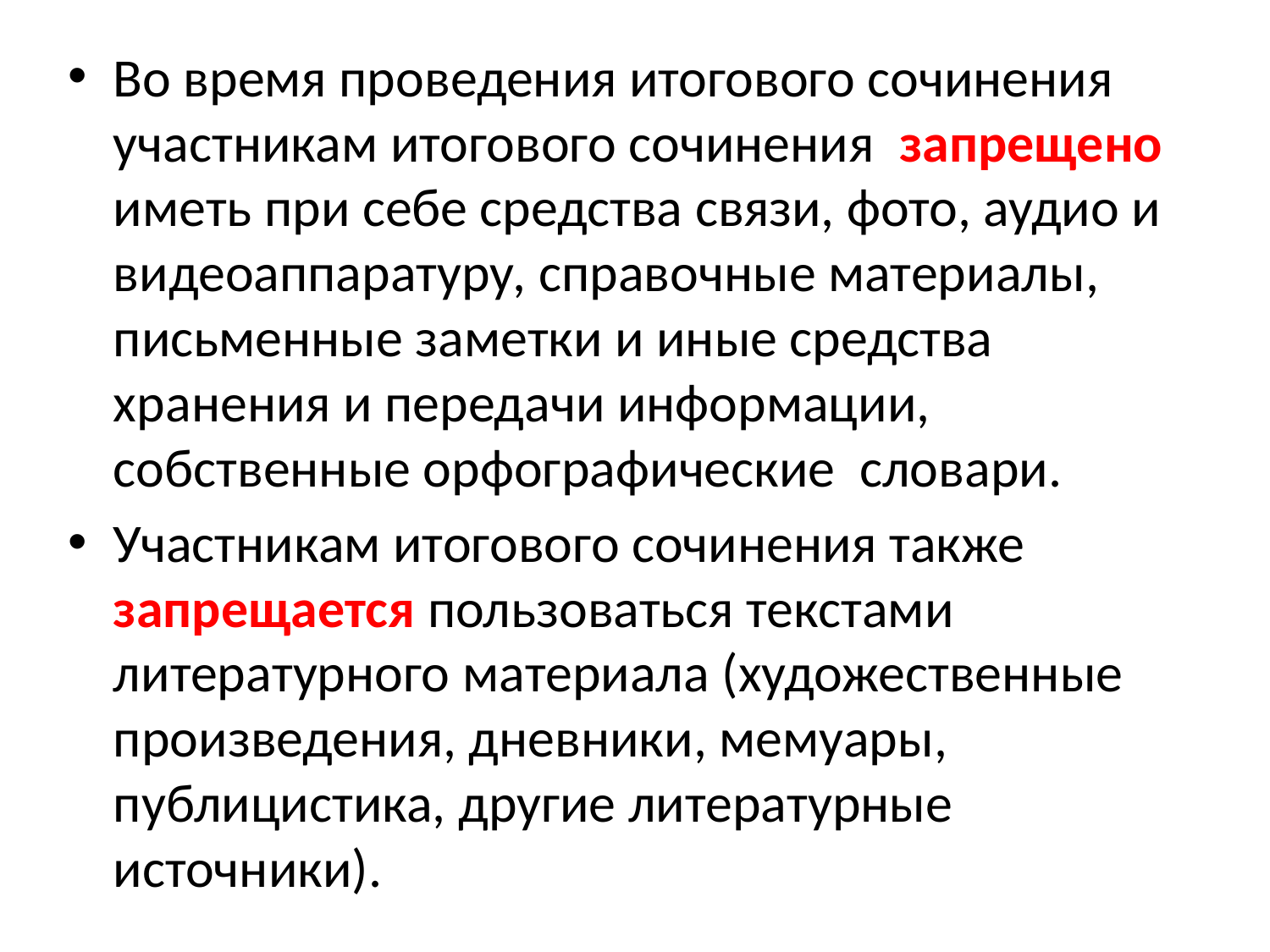

Во время проведения итогового сочинения  участникам итогового сочинения  запрещено иметь при себе средства связи, фото, аудио и видеоаппаратуру, справочные материалы, письменные заметки и иные средства хранения и передачи информации, собственные орфографические  словари.
Участникам итогового сочинения также запрещается пользоваться текстами литературного материала (художественные произведения, дневники, мемуары, публицистика, другие литературные источники).